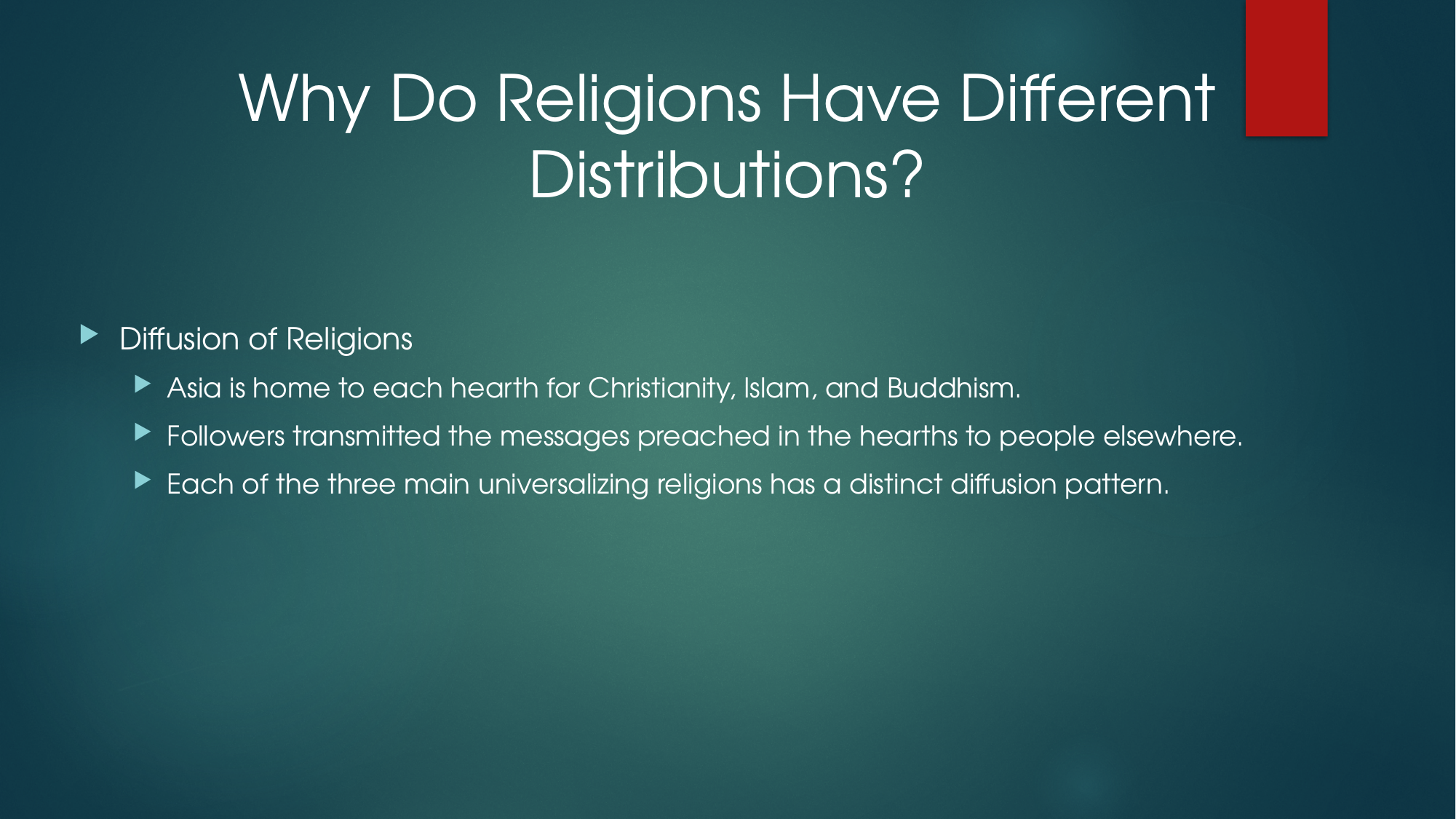

# Why Do Religions Have Different Distributions?
Diffusion of Religions
Asia is home to each hearth for Christianity, Islam, and Buddhism.
Followers transmitted the messages preached in the hearths to people elsewhere.
Each of the three main universalizing religions has a distinct diffusion pattern.